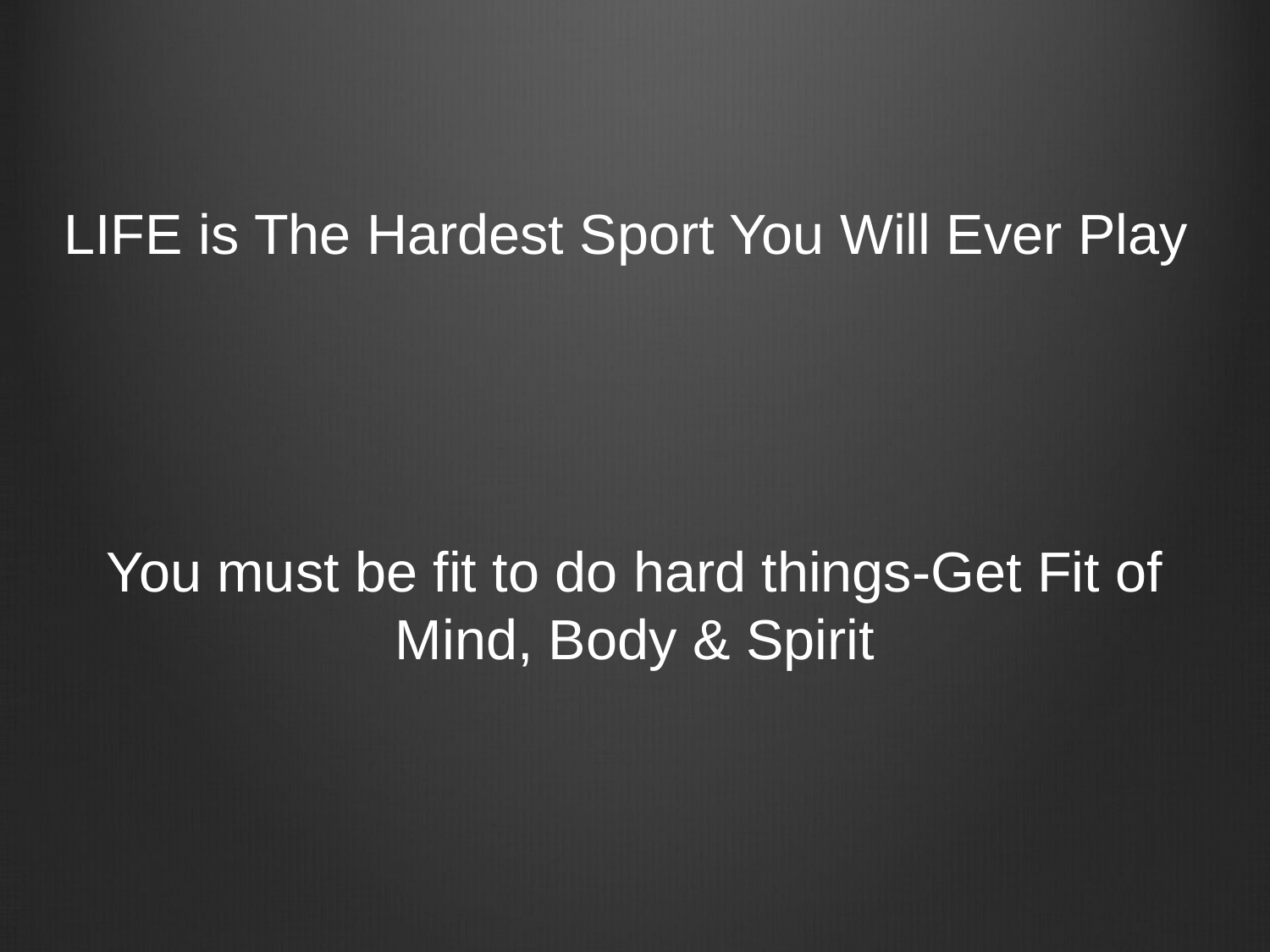

LIFE is The Hardest Sport You Will Ever Play
You must be fit to do hard things-Get Fit of Mind, Body & Spirit